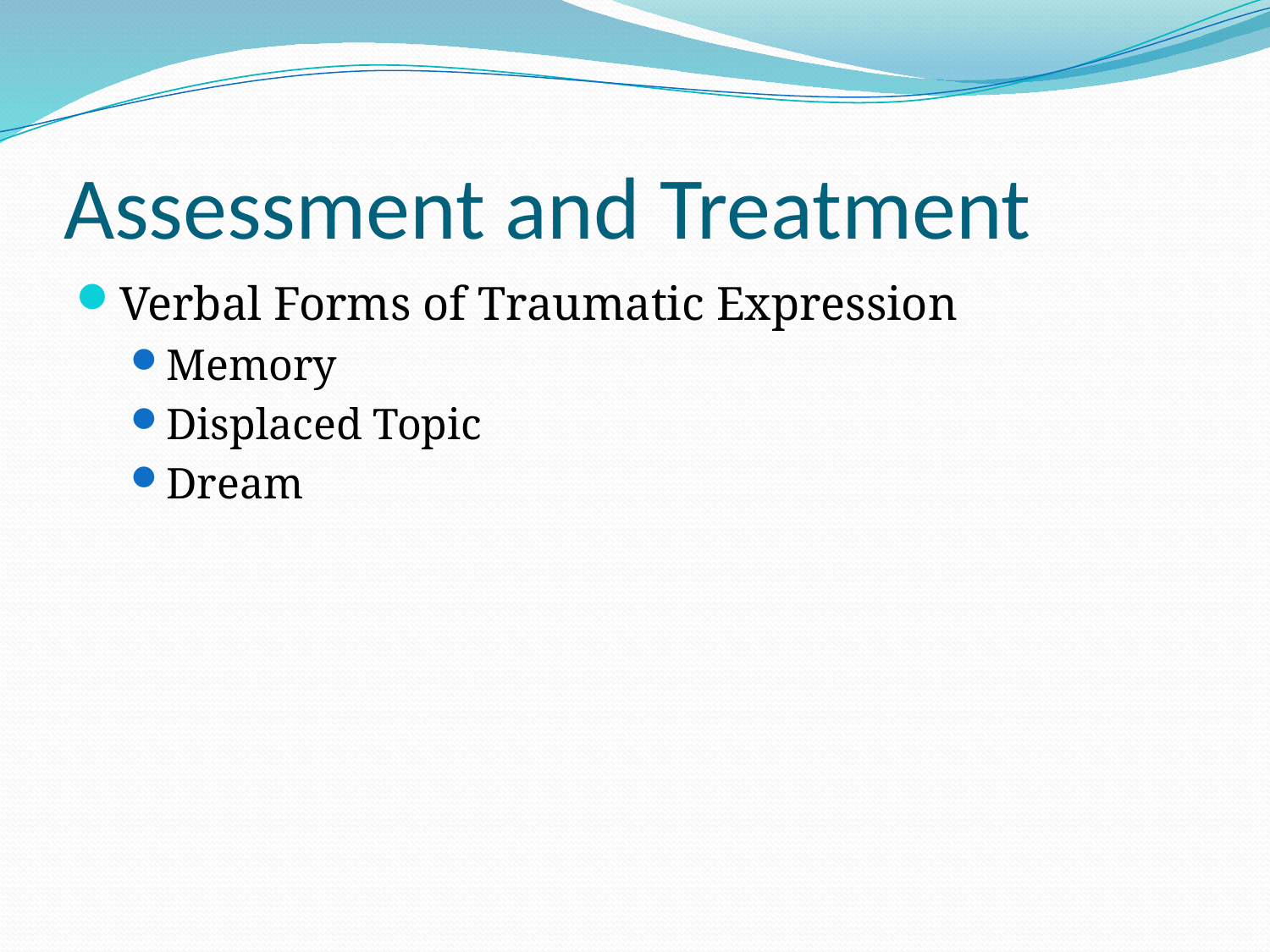

# Assessment and Treatment
Verbal Forms of Traumatic Expression
Memory
Displaced Topic
Dream